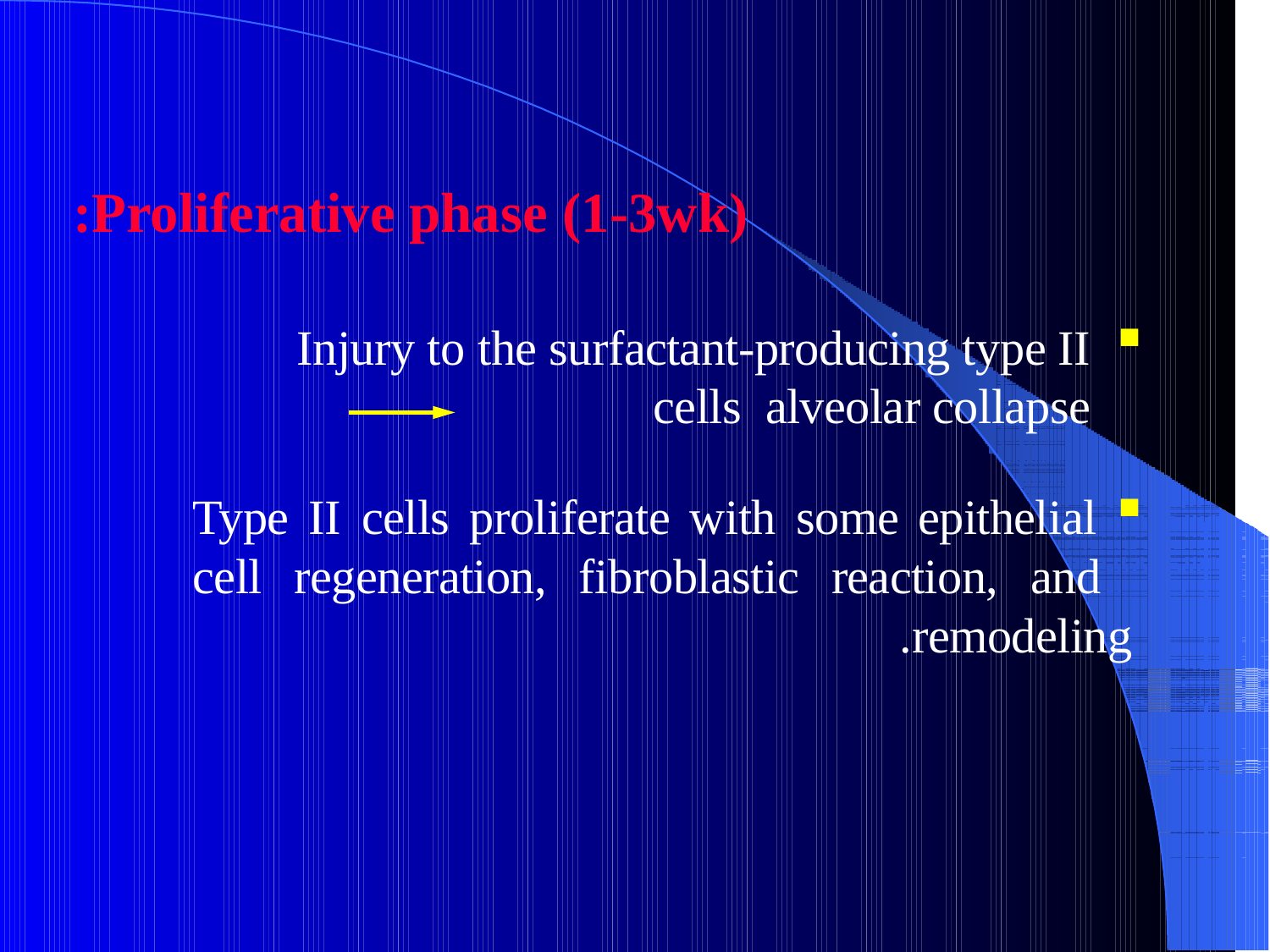

# Proliferative phase (1-3wk):

Injury to the surfactant-producing type II cells  alveolar collapse

Type II cells proliferate with some epithelial  cell regeneration, fibroblastic reaction, and  remodeling.